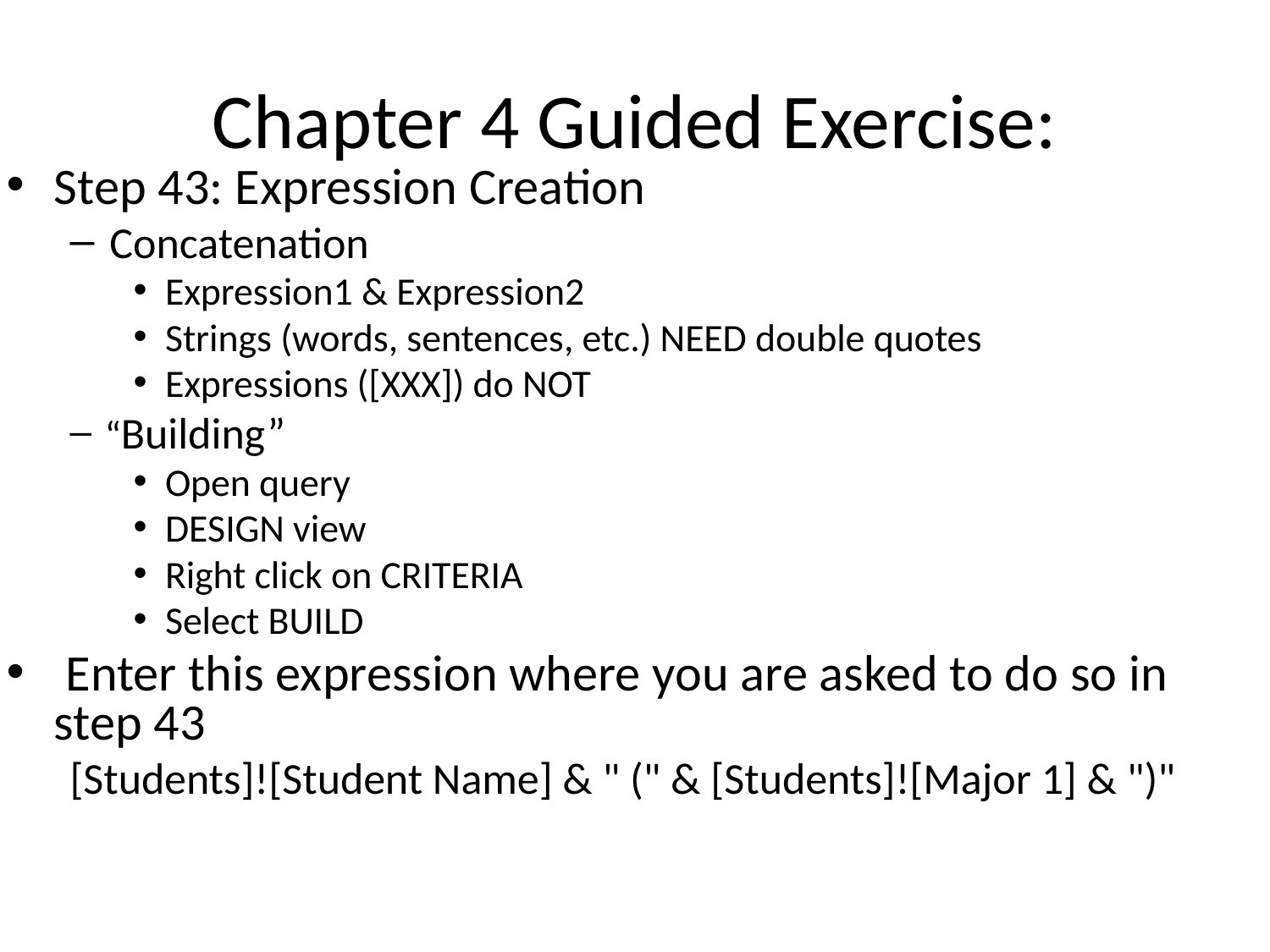

# Chapter 4 Guided Exercise:
Step 43: Expression Creation
Concatenation
Expression1 & Expression2
Strings (words, sentences, etc.) NEED double quotes
Expressions ([XXX]) do NOT
“Building”
Open query
DESIGN view
Right click on CRITERIA
Select BUILD
 Enter this expression where you are asked to do so in step 43
[Students]![Student Name] & " (" & [Students]![Major 1] & ")"